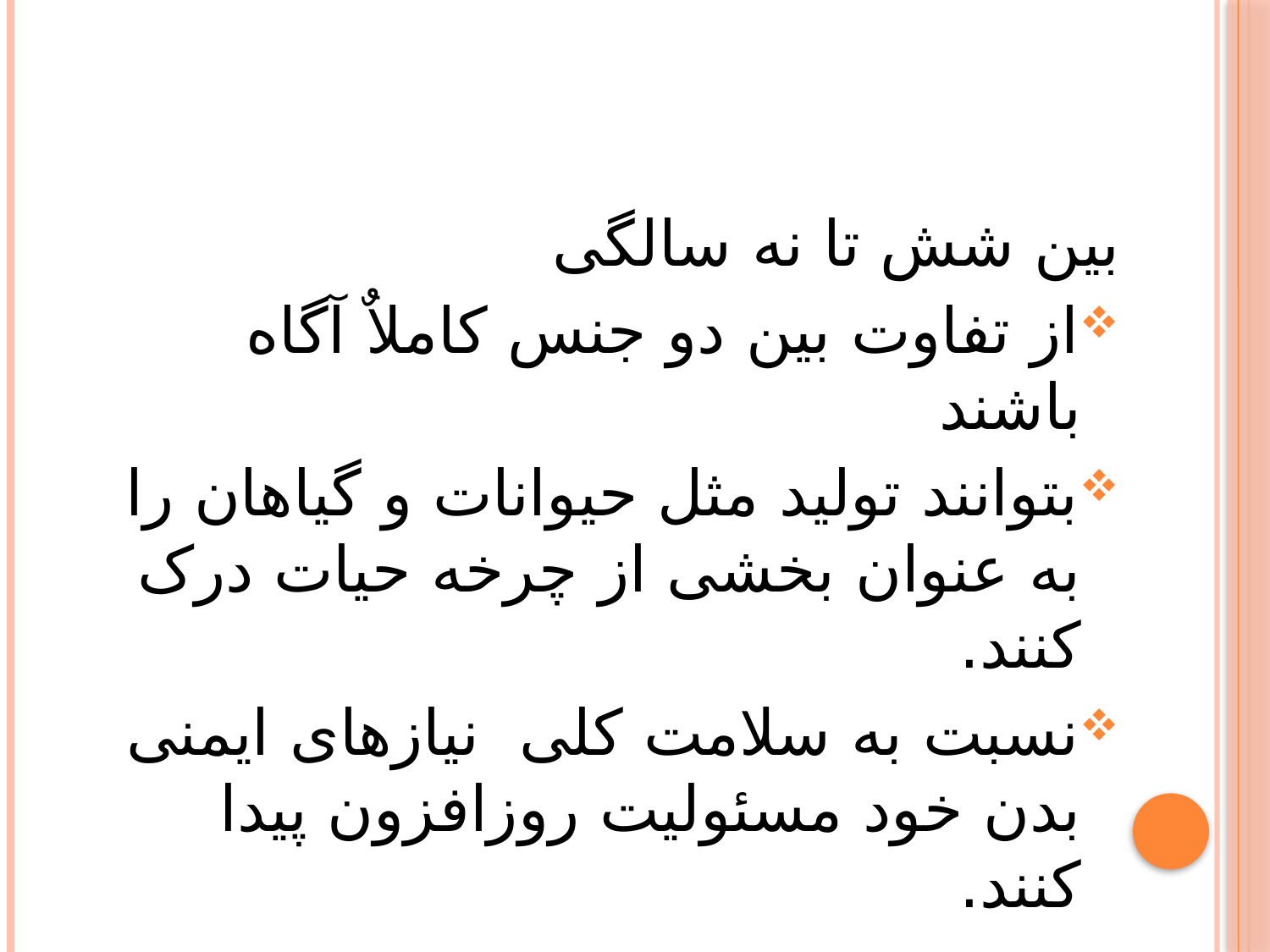

بین شش تا نه سالگی
از تفاوت بین دو جنس کاملاٌ آگاه باشند
بتوانند تولید مثل حیوانات و گیاهان را به عنوان بخشی از چرخه حیات درک کنند.
نسبت به سلامت کلی  نیازهای ایمنی بدن خود مسئولیت روزافزون پیدا کنند.